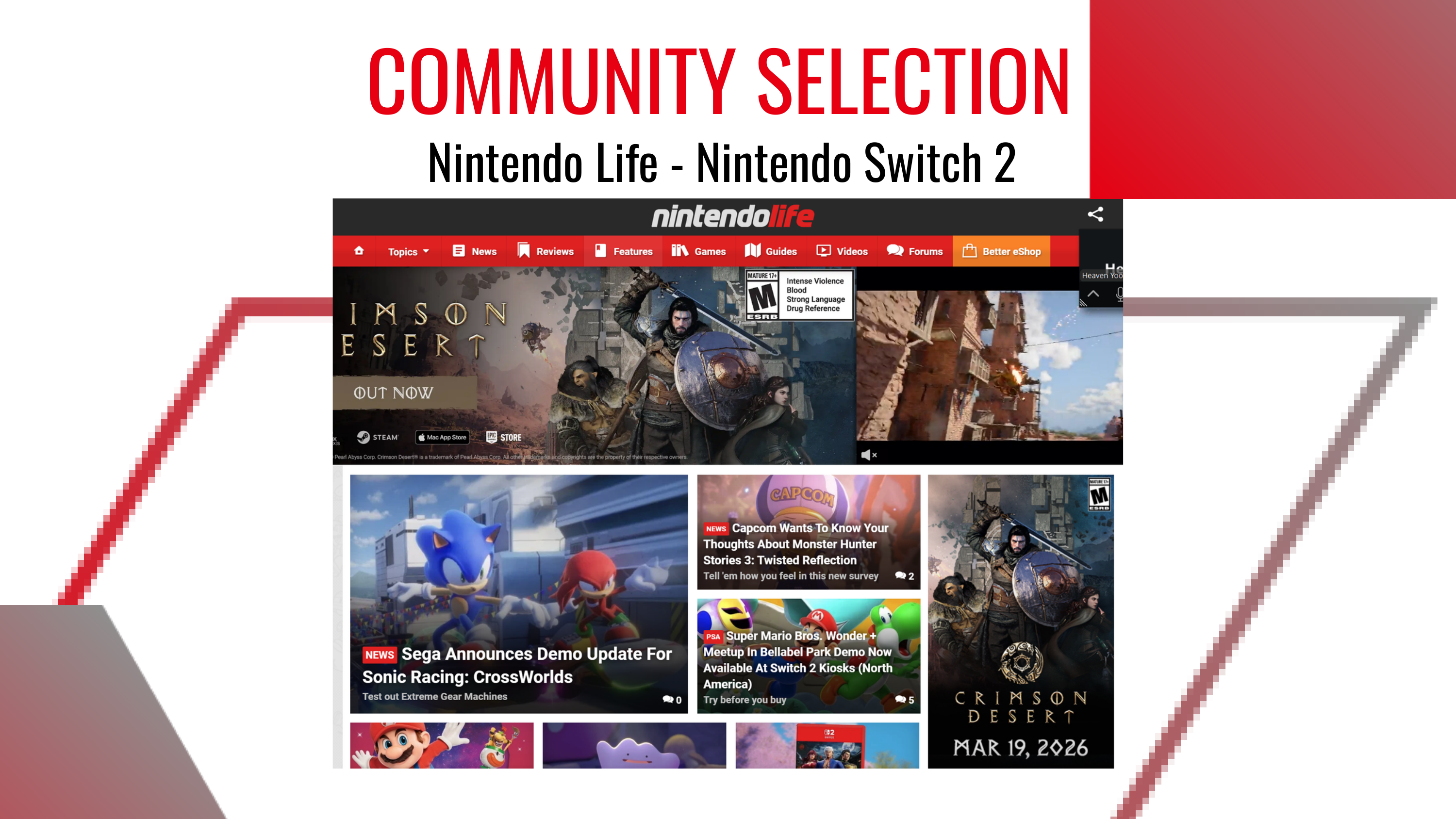

COMMUNITY SELECTION
Nintendo Life - Nintendo Switch 2